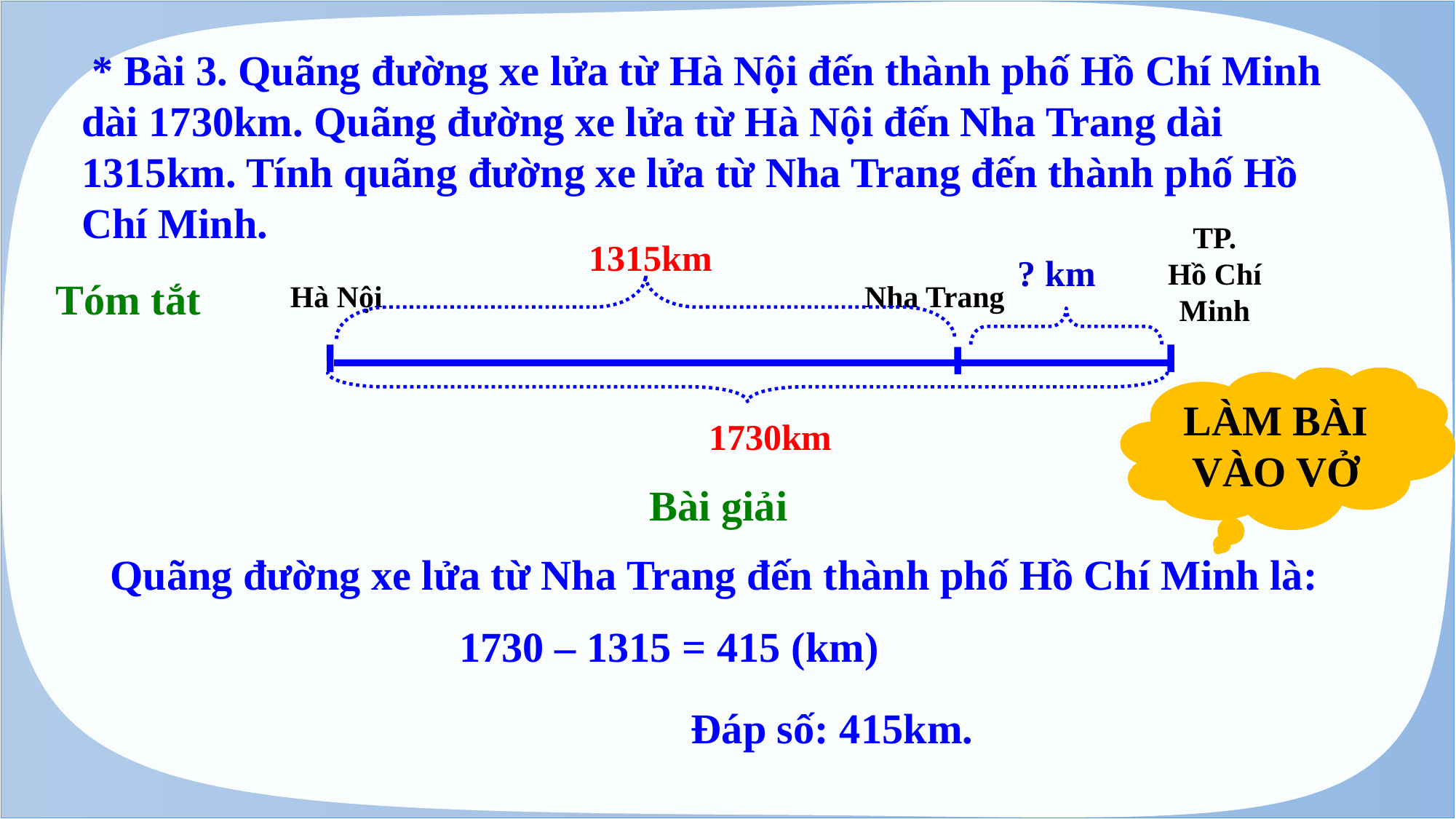

* Bài 3. Quãng đường xe lửa từ Hà Nội đến thành phố Hồ Chí Minh dài 1730km. Quãng đường xe lửa từ Hà Nội đến Nha Trang dài 1315km. Tính quãng đường xe lửa từ Nha Trang đến thành phố Hồ Chí Minh.
TP.
Hồ Chí Minh
1315km

? km
Tóm tắt
Hà Nội
Nha Trang

LÀM BÀI VÀO VỞ
1730km
Bài giải
Quãng đường xe lửa từ Nha Trang đến thành phố Hồ Chí Minh là:
1730 – 1315 = 415 (km)
Đáp số: 415km.